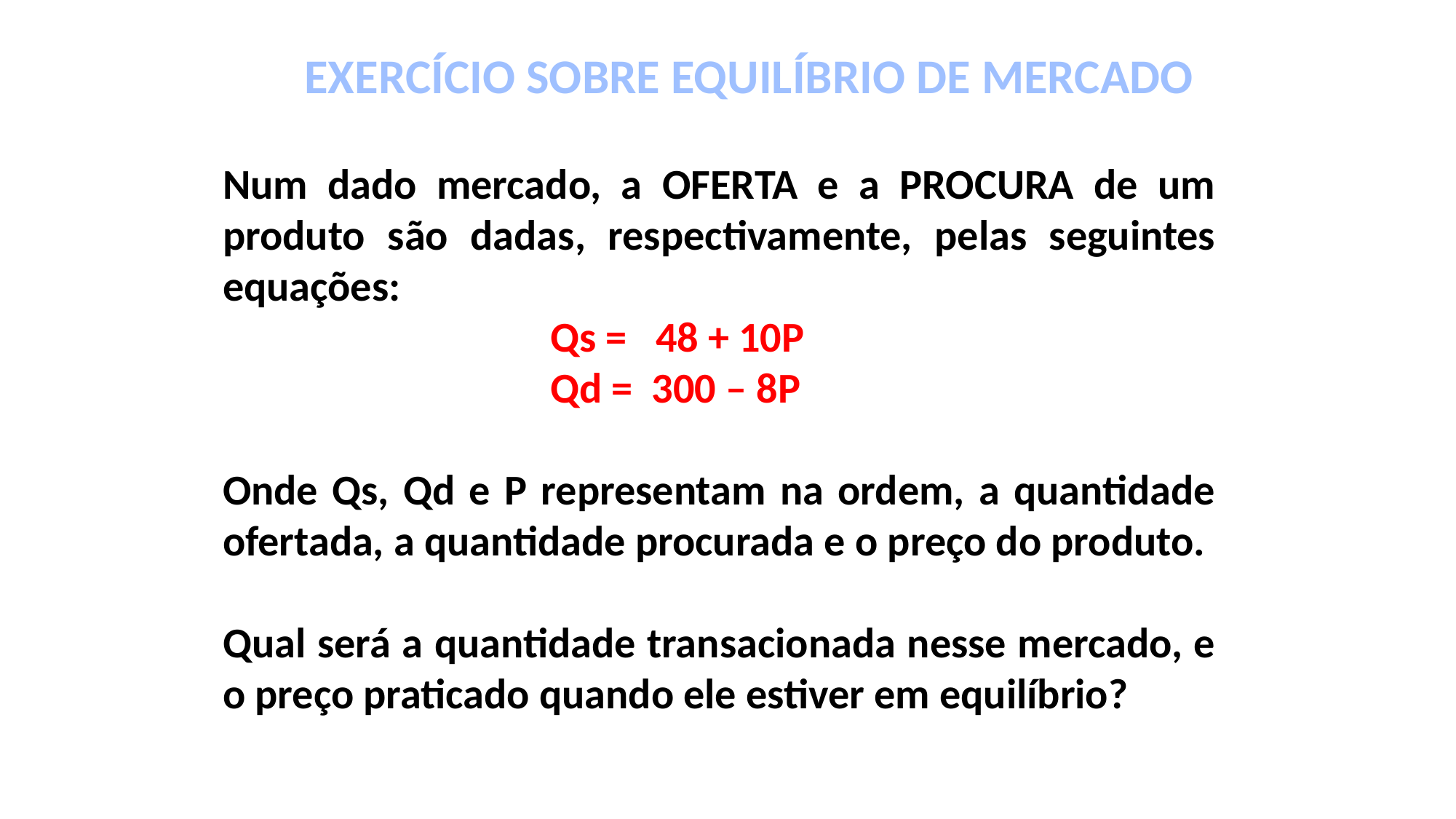

EXERCÍCIO SOBRE EQUILÍBRIO DE MERCADO
Num dado mercado, a OFERTA e a PROCURA de um produto são dadas, respectivamente, pelas seguintes equações:
			Qs =   48 + 10P
			Qd =  300 – 8P

Onde Qs, Qd e P representam na ordem, a quantidade ofertada, a quantidade procurada e o preço do produto.

Qual será a quantidade transacionada nesse mercado, e o preço praticado quando ele estiver em equilíbrio?